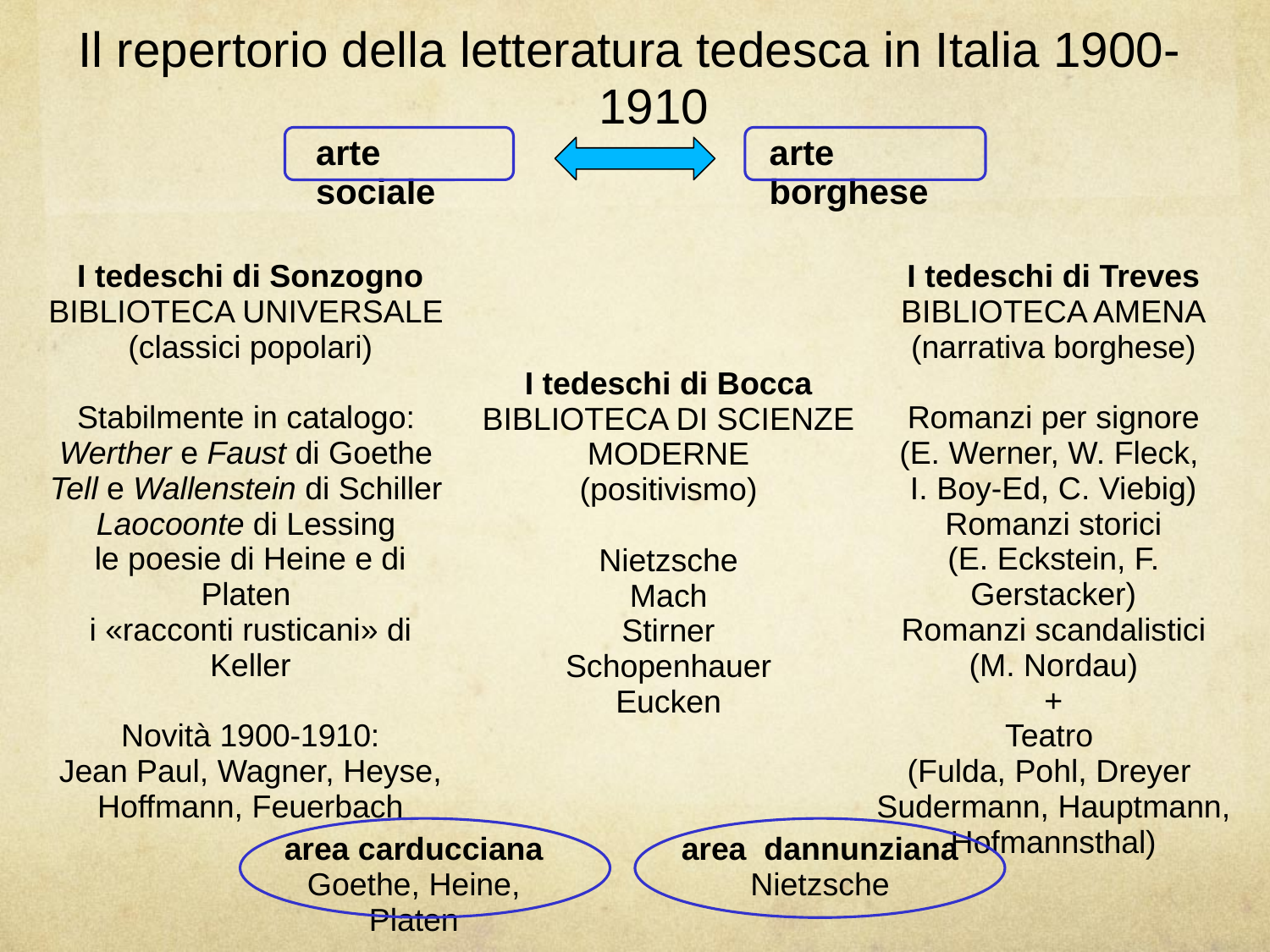

Il repertorio della letteratura tedesca in Italia 1900-1910

arte sociale

arte borghese

I tedeschi di Sonzogno
Biblioteca Universale
(classici popolari)

Stabilmente in catalogo:
Werther e Faust di Goethe
Tell e Wallenstein di Schiller
Laocoonte di Lessing
le poesie di Heine e di Platen
i «racconti rusticani» di Keller

Novità 1900-1910:
Jean Paul, Wagner, Heyse, Hoffmann, Feuerbach

I tedeschi di Treves
Biblioteca Amena
(narrativa borghese)

Romanzi per signore
(E. Werner, W. Fleck,
I. Boy-Ed, C. Viebig)
Romanzi storici
(E. Eckstein, F. Gerstacker)
Romanzi scandalistici
(M. Nordau)
+
Teatro
(Fulda, Pohl, Dreyer
Sudermann, Hauptmann,
Hofmannsthal)

I tedeschi di Bocca
Biblioteca di Scienze Moderne
(positivismo)

Nietzsche
Mach
Stirner
Schopenhauer
Eucken

area carducciana
Goethe, Heine, Platen
area  dannunziana
Nietzsche